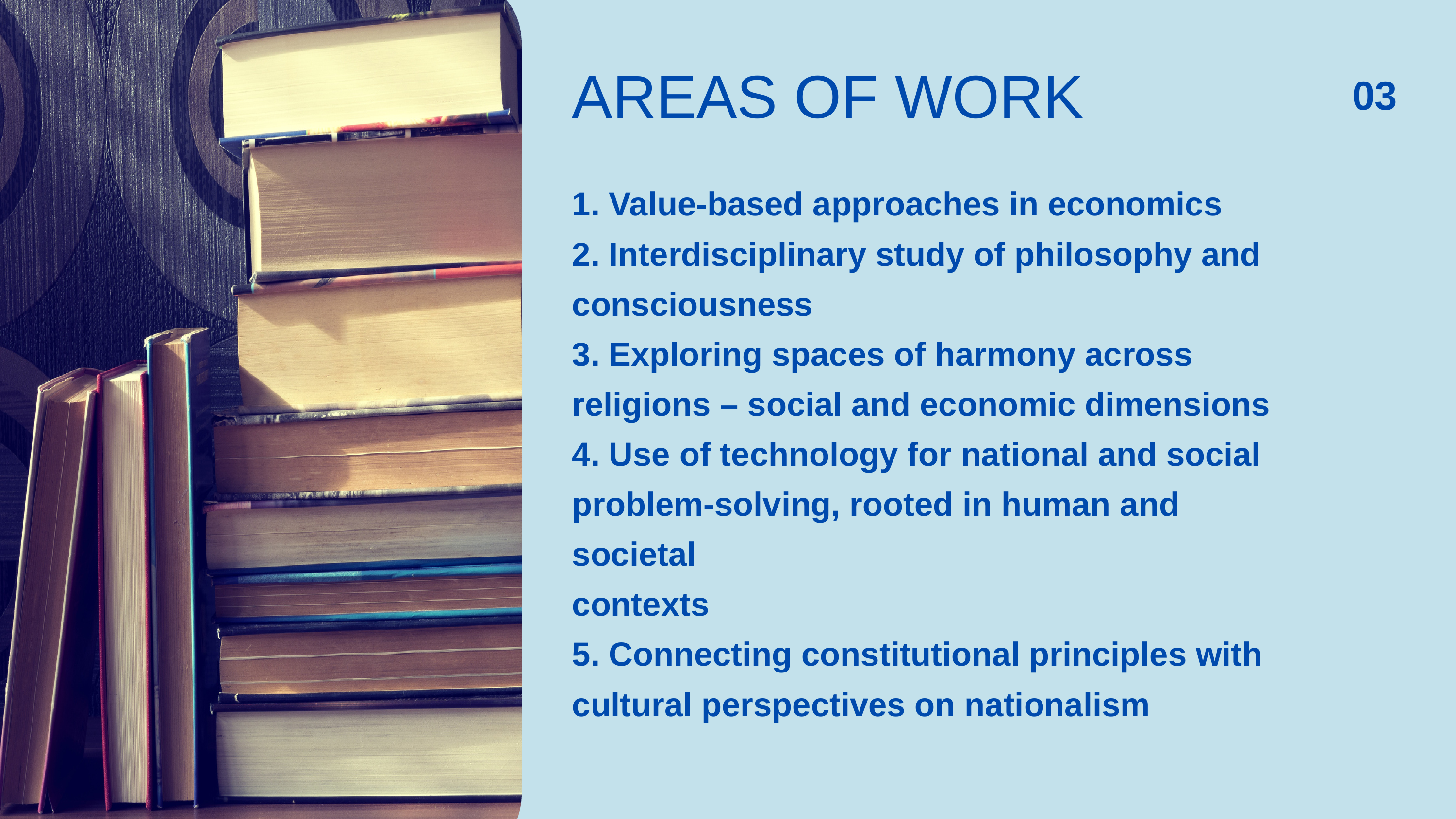

AREAS OF WORK
03
1. Value-based approaches in economics
2. Interdisciplinary study of philosophy and consciousness
3. Exploring spaces of harmony across religions – social and economic dimensions
4. Use of technology for national and social problem-solving, rooted in human and societal
contexts
5. Connecting constitutional principles with cultural perspectives on nationalism